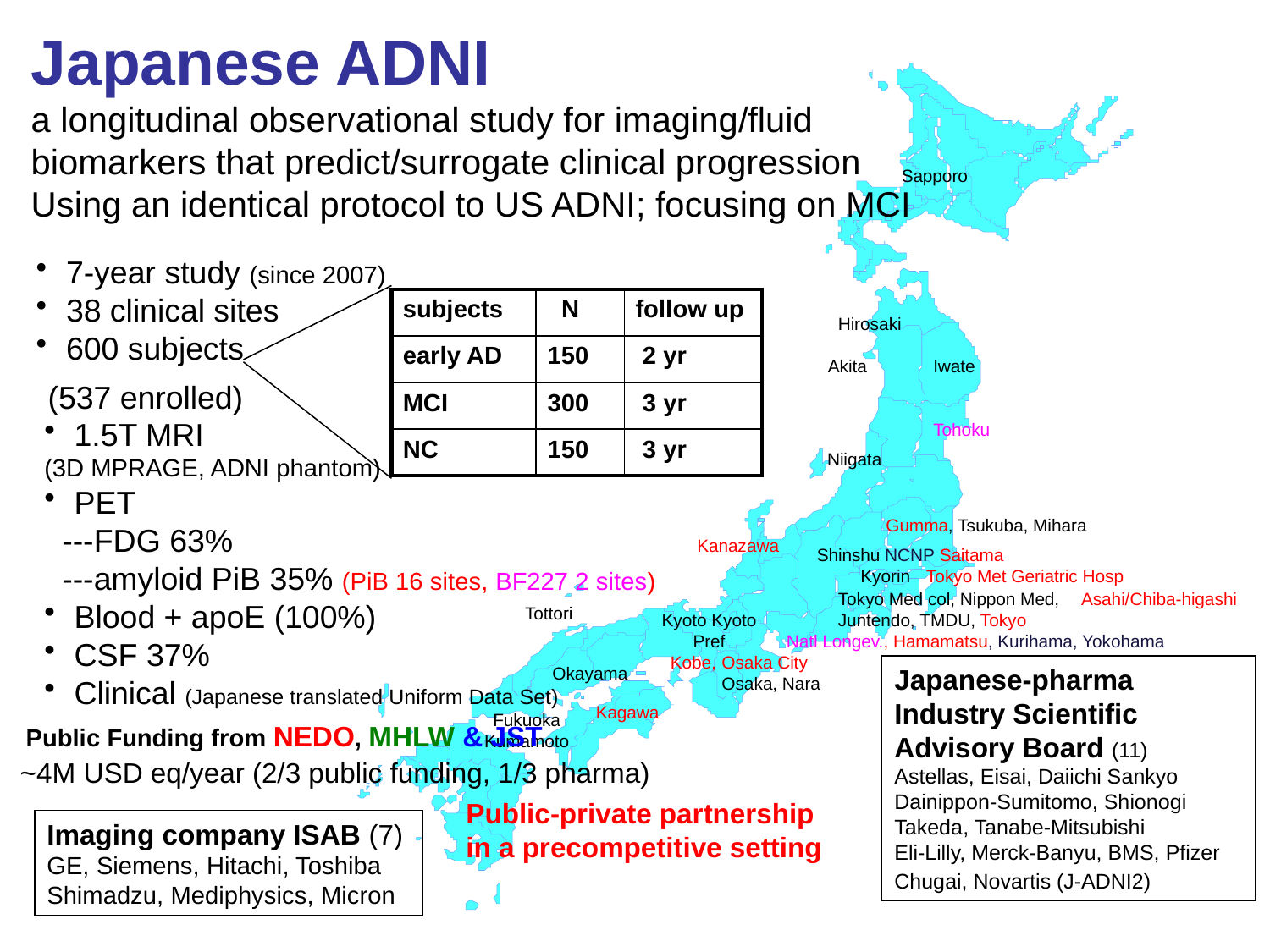

Japanese ADNI
a longitudinal observational study for imaging/fluid biomarkers that predict/surrogate clinical progression
Using an identical protocol to US ADNI; focusing on MCI

Sapporo
7-year study (since 2007)
38 clinical sites
600 subjects
 (537 enrolled)

| subjects | N | follow up |
| --- | --- | --- |
| early AD | 150 | 2 yr |
| MCI | 300 | 3 yr |
| NC | 150 | 3 yr |
Hirosaki
　Akita
Iwate

1.5T MRI
(3D MPRAGE, ADNI phantom)
PET
  ---FDG 63%
  ---amyloid PiB 35% (PiB 16 sites, BF227 2 sites)
Blood + apoE (100%)
CSF 37%
Clinical (Japanese translated Uniform Data Set)
Tohoku
Niigata
Gumma, Tsukuba, Mihara
Kanazawa
Shinshu NCNP Saitama
         Kyorin
Tokyo Met Geriatric Hosp
Tokyo Med col, Nippon Med, Juntendo, TMDU, Tokyo
Asahi/Chiba-higashi
Tottori
Kyoto Kyoto Pref
Natl Longev., Hamamatsu, Kurihama, Yokohama
Kobe,
Osaka City
Osaka, Nara
Japanese-pharma Industry Scientific Advisory Board (11)
Astellas, Eisai, Daiichi Sankyo
Dainippon-Sumitomo, Shionogi Takeda, Tanabe-Mitsubishi
Eli-Lilly, Merck-Banyu, BMS, Pfizer
Chugai, Novartis (J-ADNI2)
Okayama
　Kagawa
Fukuoka
Kumamoto
Public Funding from NEDO, MHLW & JST
~4M USD eq/year (2/3 public funding, 1/3 pharma)
Public-private partnership
in a precompetitive setting
Imaging company ISAB (7)
GE, Siemens, Hitachi, Toshiba
Shimadzu, Mediphysics, Micron